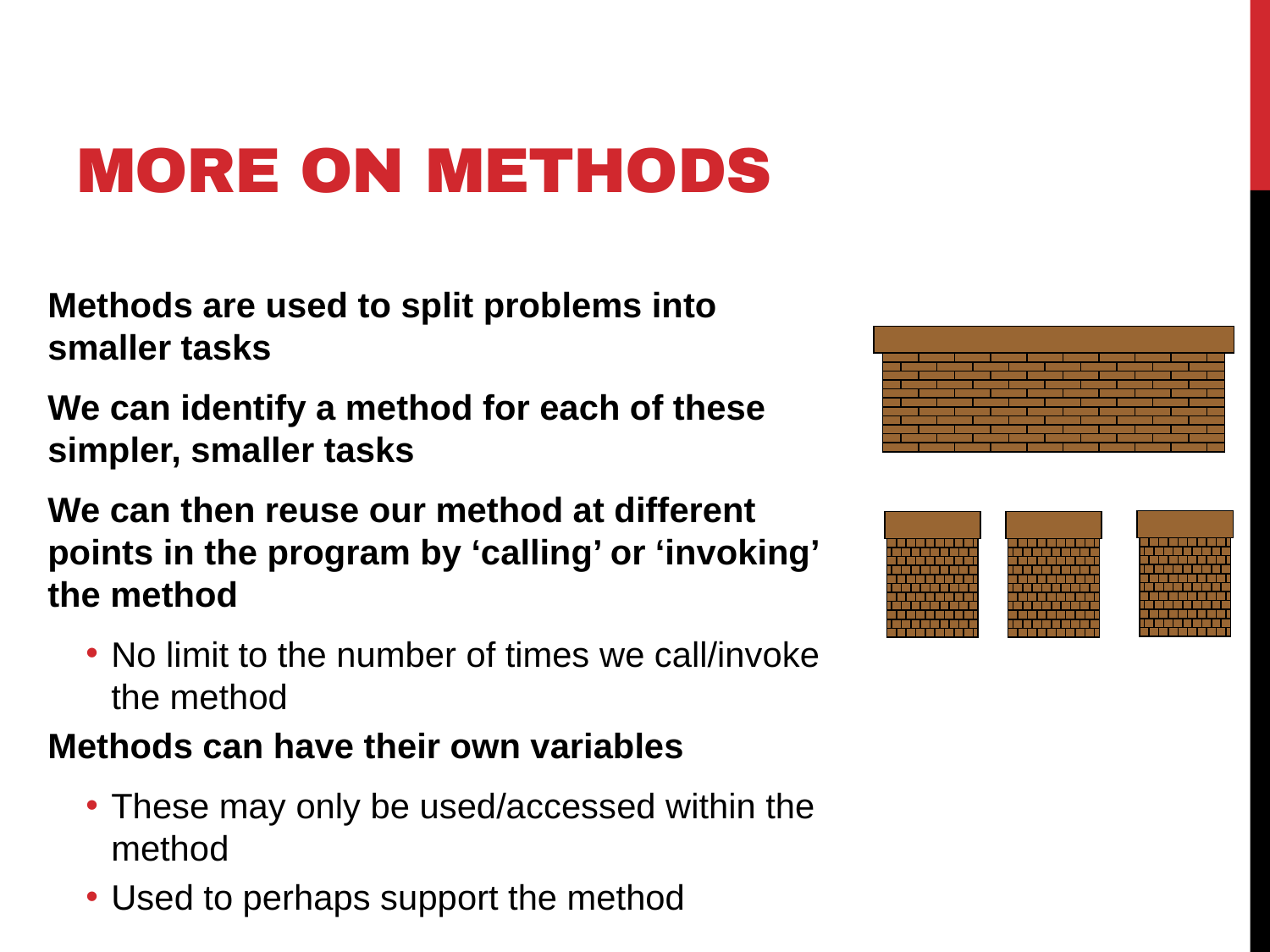

# More on Methods
Methods are used to split problems into smaller tasks
We can identify a method for each of these simpler, smaller tasks
We can then reuse our method at different points in the program by ‘calling’ or ‘invoking’ the method
No limit to the number of times we call/invoke the method
Methods can have their own variables
These may only be used/accessed within the method
Used to perhaps support the method